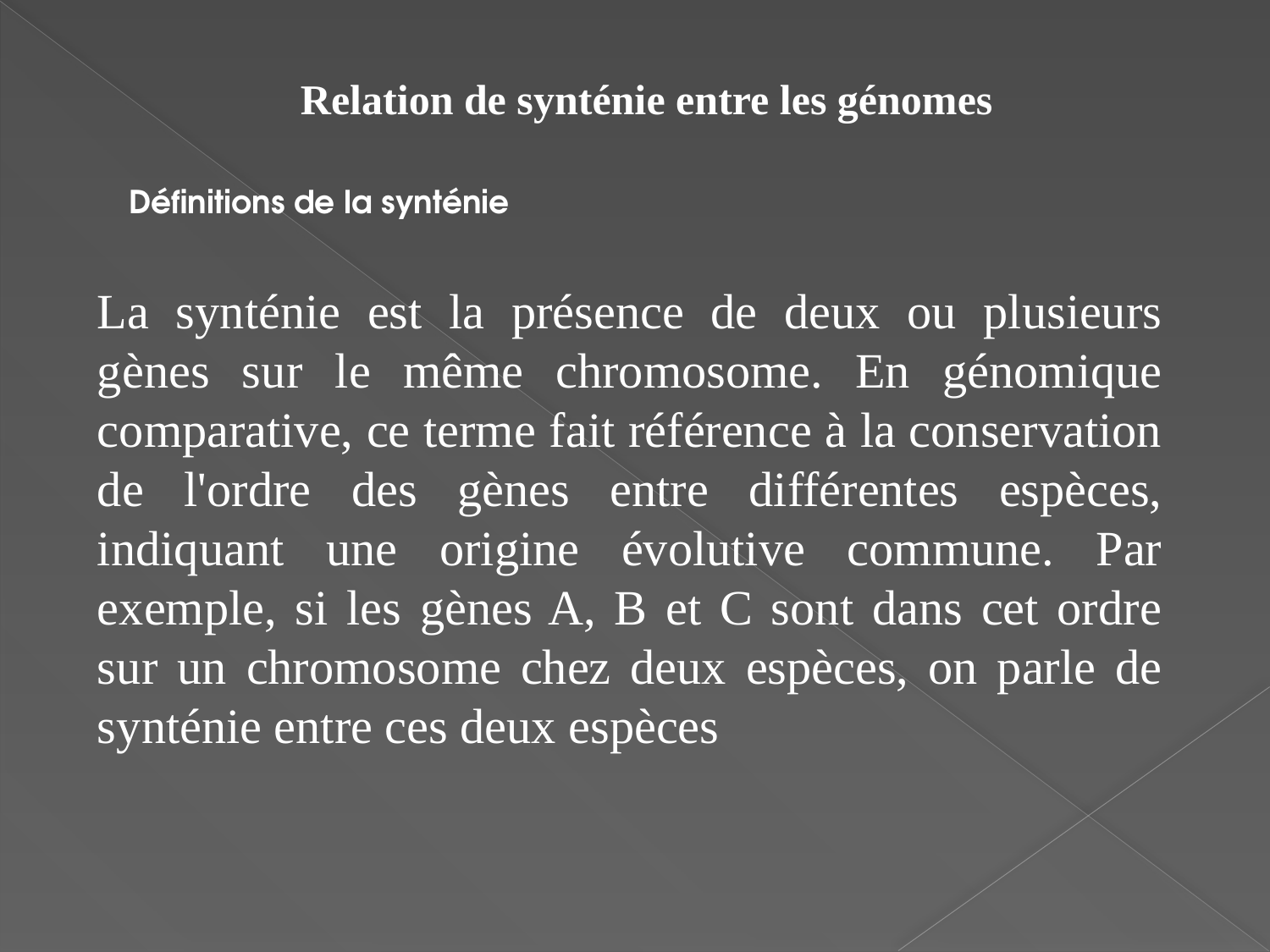

Relation de synténie entre les génomes
Définitions de la synténie
La synténie est la présence de deux ou plusieurs gènes sur le même chromosome. En génomique comparative, ce terme fait référence à la conservation de l'ordre des gènes entre différentes espèces, indiquant une origine évolutive commune. Par exemple, si les gènes A, B et C sont dans cet ordre sur un chromosome chez deux espèces, on parle de synténie entre ces deux espèces